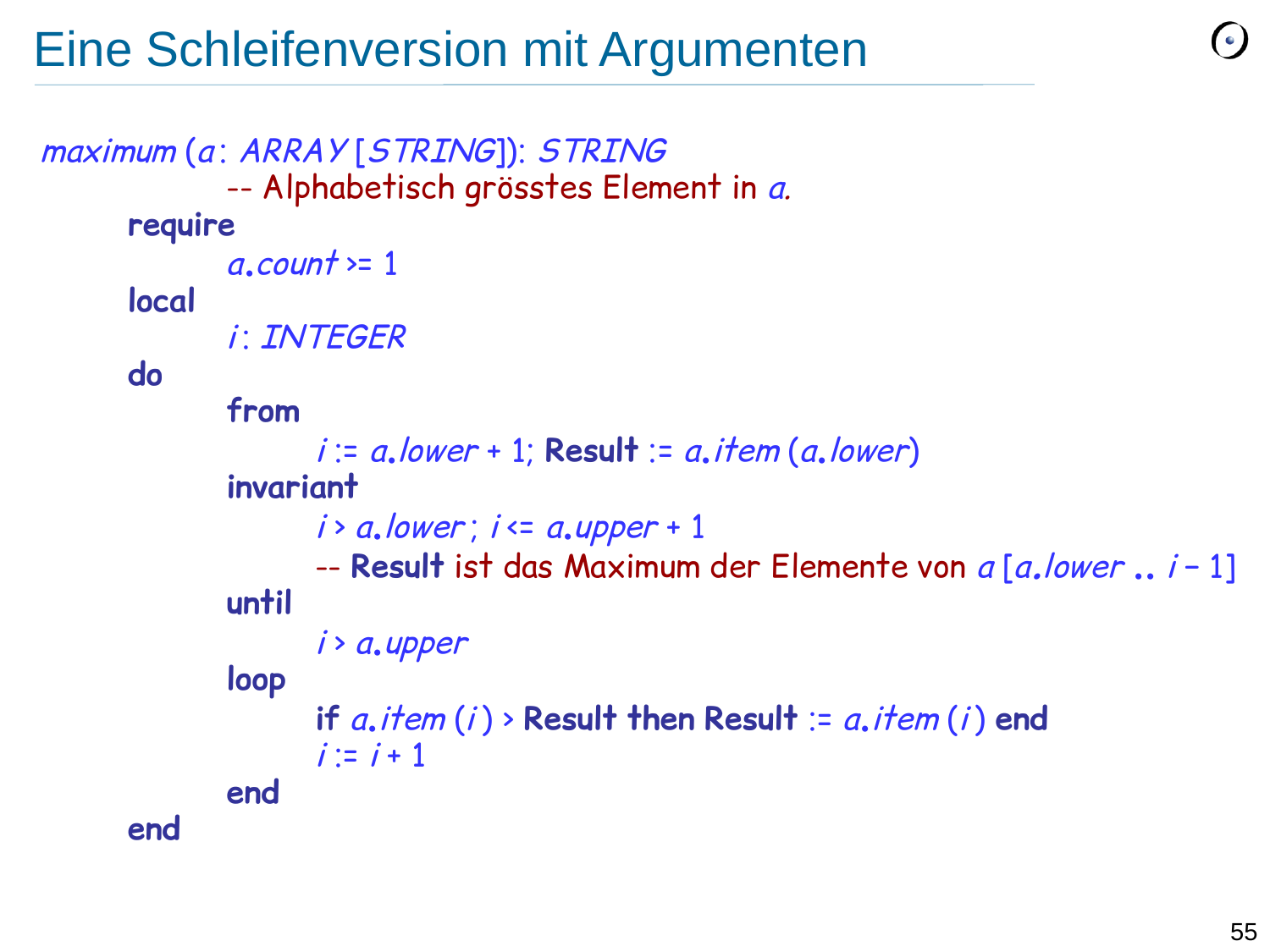

# Eine Schleifenversion mit Argumenten
maximum (a : ARRAY [STRING]): STRING
		-- Alphabetisch grösstes Element in a.
	require
		a.count >= 1
	local
		i : INTEGER
	do
		from
			i := a.lower + 1; Result := a.item (a.lower)
		invariant
			i > a.lower ; i <= a.upper + 1
			-- Result ist das Maximum der Elemente von a [a.lower .. i − 1]
		until
			i > a.upper
		loop
			if a.item (i ) > Result then Result := a.item (i ) end
			i := i + 1
		end
	end